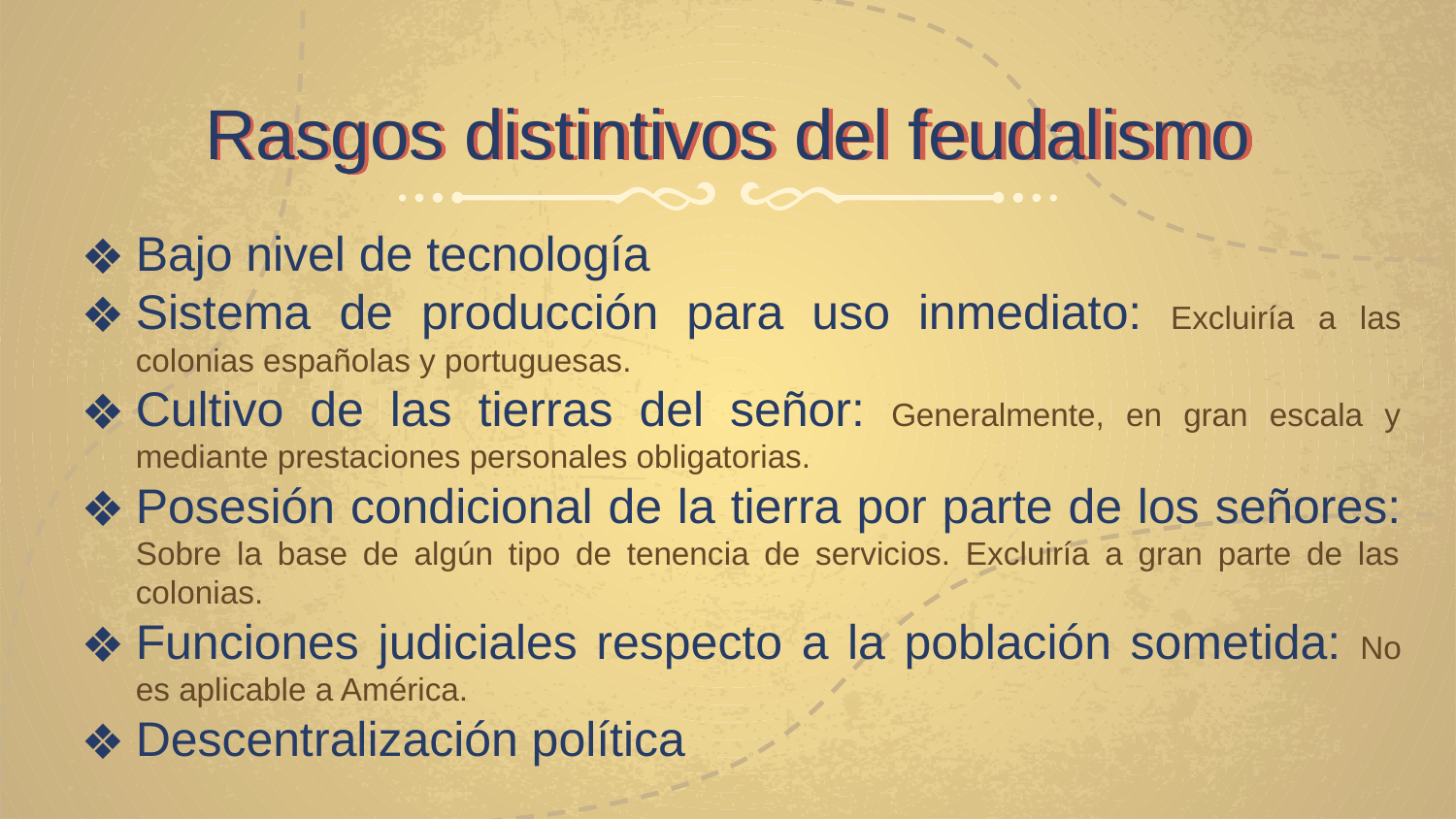

Rasgos distintivos del feudalismo

Bajo nivel de tecnología
Sistema de producción para uso inmediato: Excluiría a las colonias españolas y portuguesas.
Cultivo de las tierras del señor: Generalmente, en gran escala y mediante prestaciones personales obligatorias.
Posesión condicional de la tierra por parte de los señores: Sobre la base de algún tipo de tenencia de servicios. Excluiría a gran parte de las colonias.
Funciones judiciales respecto a la población sometida: No es aplicable a América.
Descentralización política